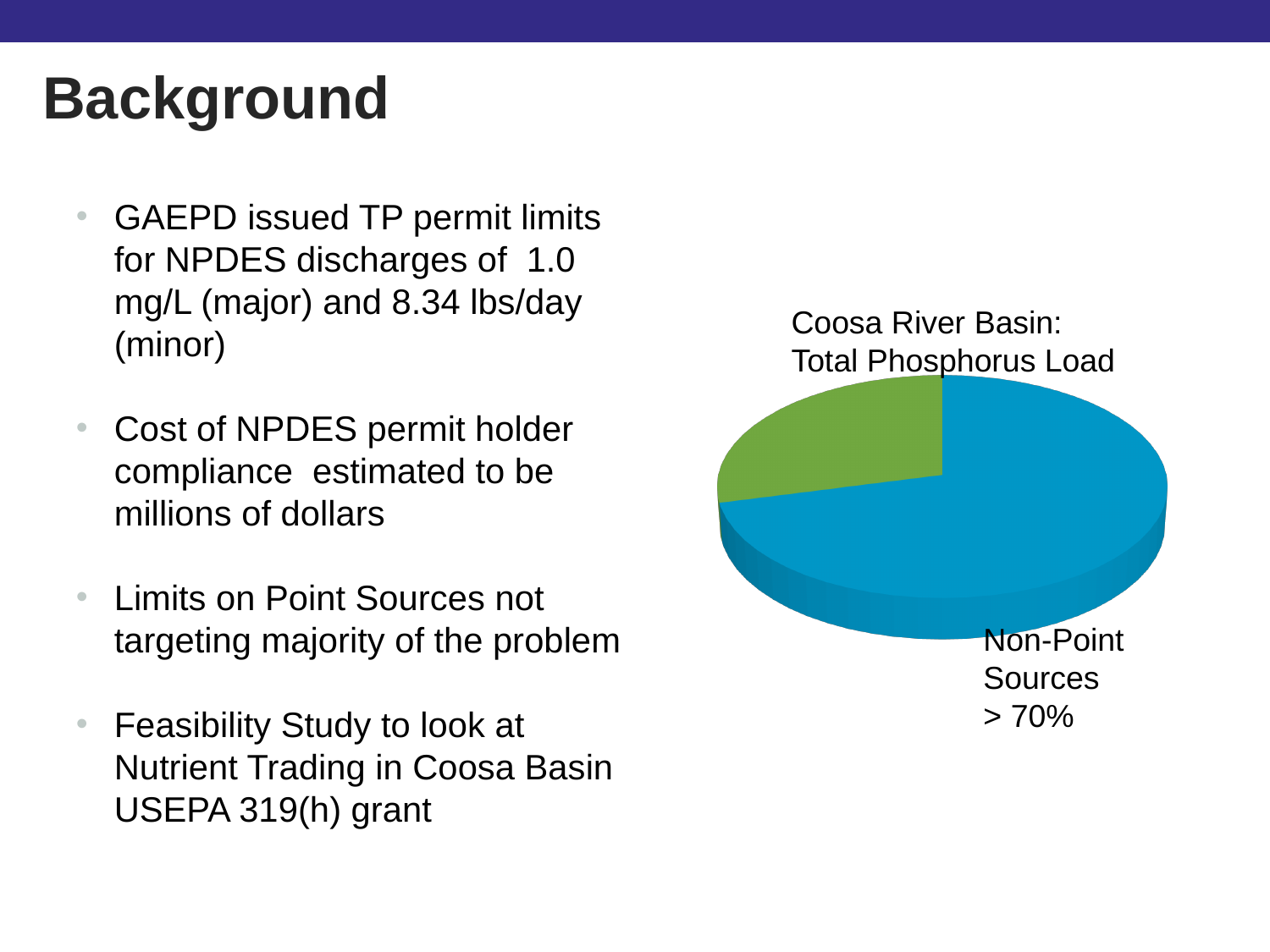

# Background

GAEPD issued TP permit limits for NPDES discharges of  1.0 mg/L (major) and 8.34 lbs/day (minor)

Cost of NPDES permit holder compliance  estimated to be millions of dollars

Limits on Point Sources not targeting majority of the problem

Feasibility Study to look at Nutrient Trading in Coosa Basin USEPA 319(h) grant

Coosa River Basin:
Total Phosphorus Load

[unsupported chart]

Non-Point Sources
> 70%